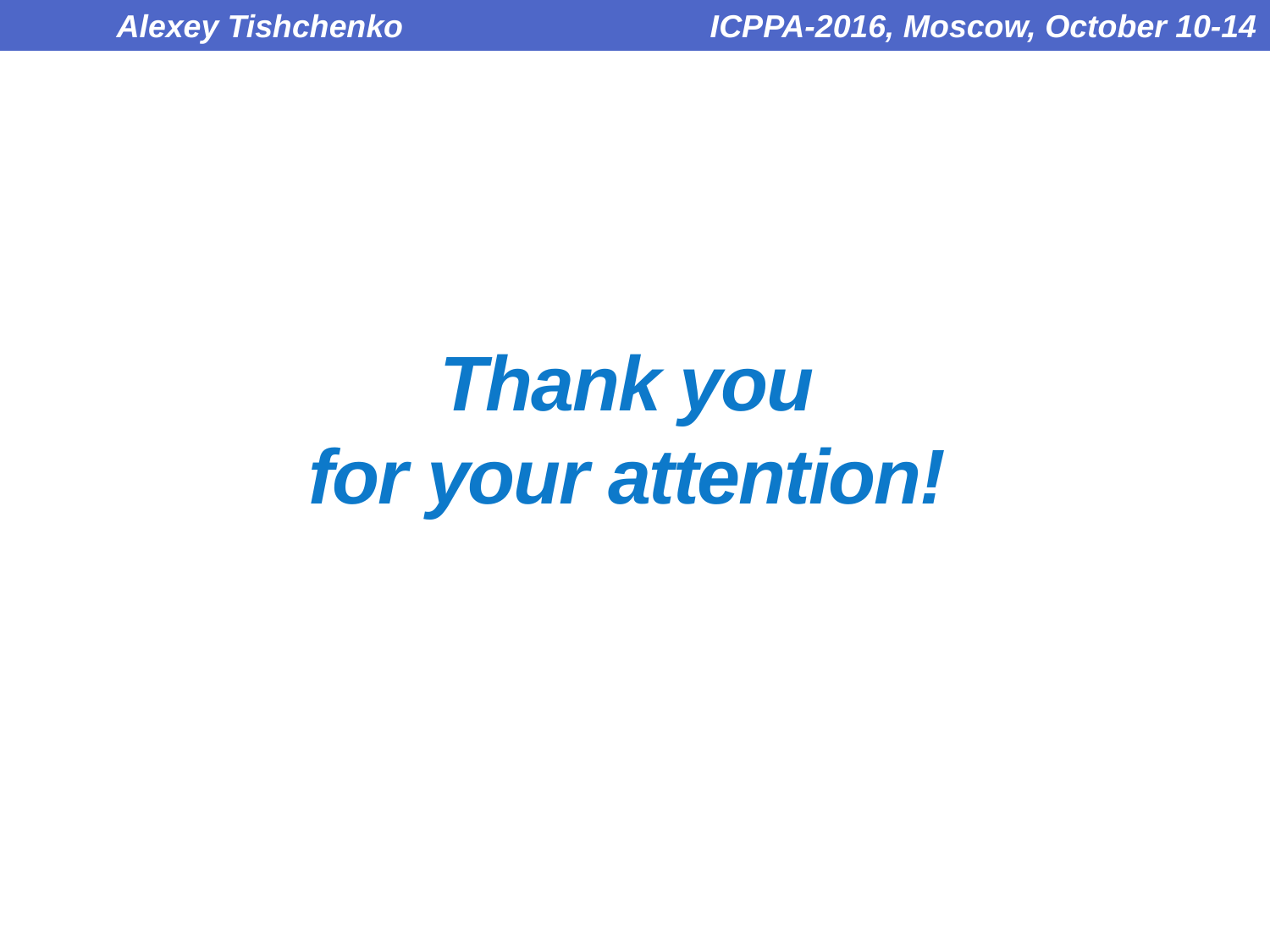

Alexey Tishchenko	                        ICPPA-2016, Moscow, October 10-14
Thank you
for your attention!